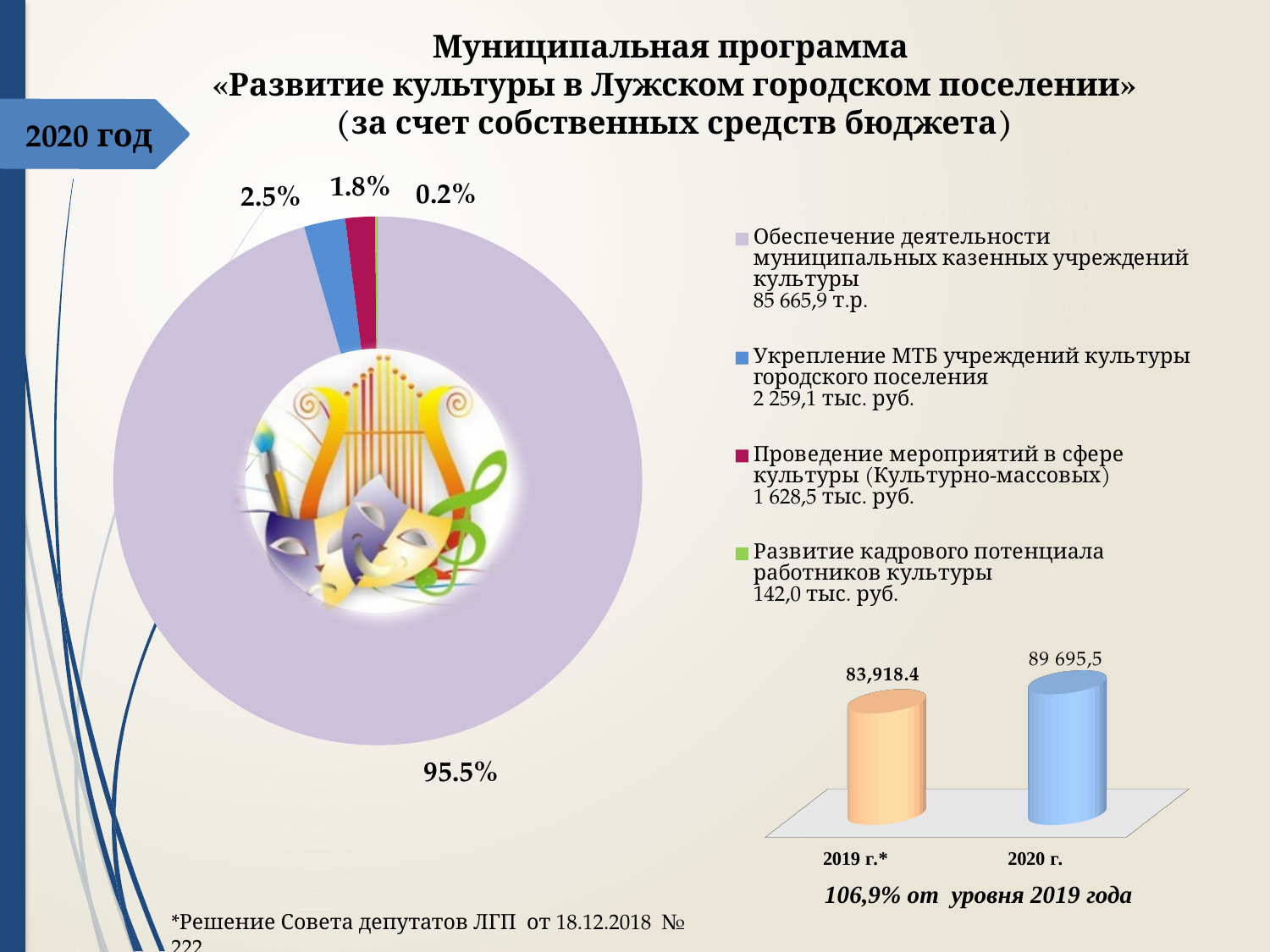

Муниципальная программа
«Развитие культуры в Лужском городском поселении»
(за счет собственных средств бюджета)
2020 год

### Chart

| Category | Столбец1 |
|---|---|
| Обеспечение деятельности муниципальных казенных учреждений культуры
85 665,9 т.р. | 85665.9 |
| Укрепление МТБ учреждений культуры городского поселения
2 259,1 тыс. руб. | 2259.1 |
| Проведение мероприятий в сфере культуры (Культурно-массовых)
1 628,5 тыс. руб. | 1628.5 |
| Развитие кадрового потенциала работников культуры
142,0 тыс. руб. | 142.0 |

[unsupported chart]

106,9% от  уровня 2019 года
*Решение Совета депутатов ЛГП  от 18.12.2018  № 222